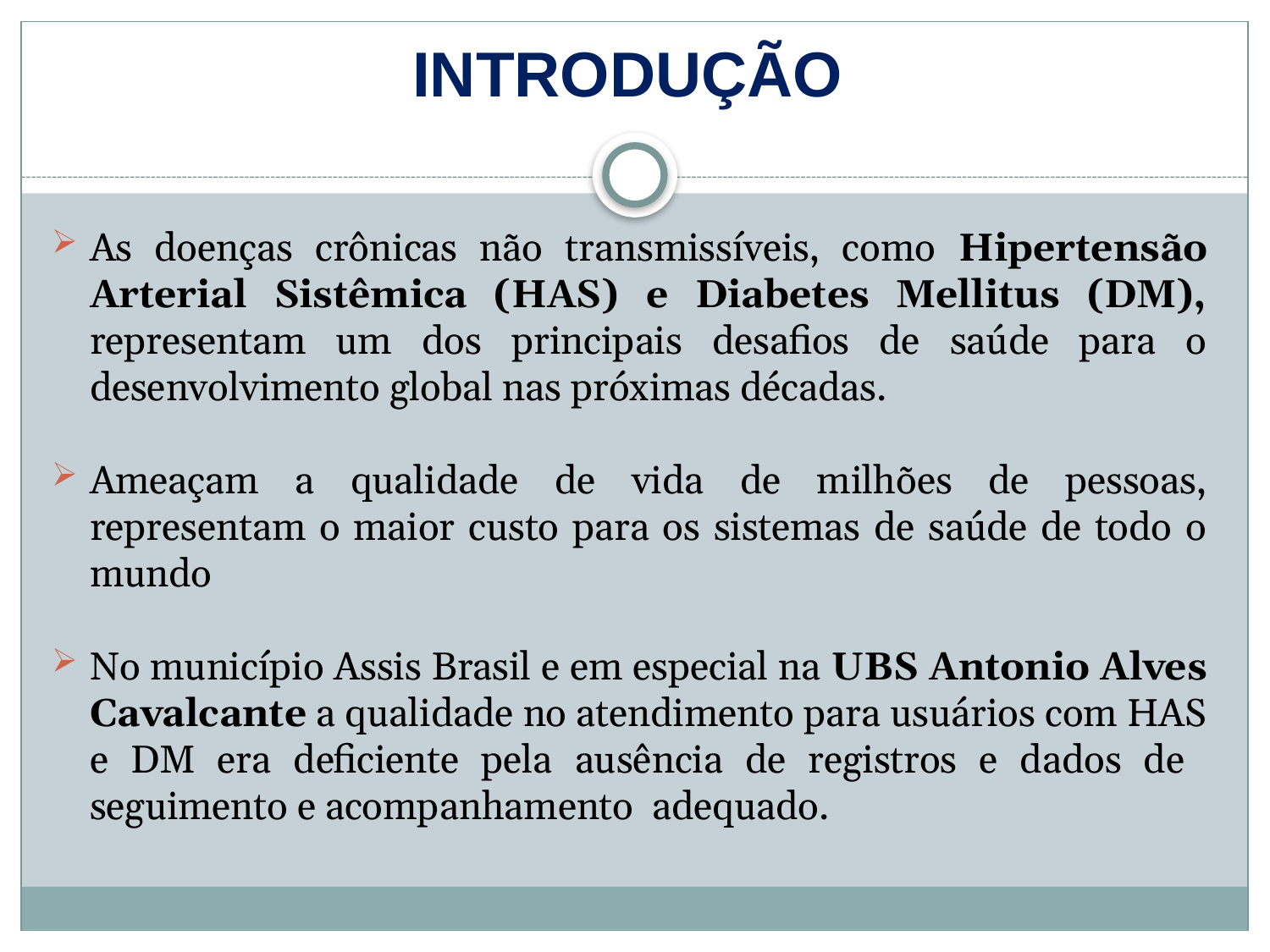

# INTRODUÇÃO
As doenças crônicas não transmissíveis, como Hipertensão Arterial Sistêmica (HAS) e Diabetes Mellitus (DM), representam um dos principais desafios de saúde para o desenvolvimento global nas próximas décadas.

Ameaçam a qualidade de vida de milhões de pessoas, representam o maior custo para os sistemas de saúde de todo o mundo

No município Assis Brasil e em especial na UBS Antonio Alves Cavalcante a qualidade no atendimento para usuários com HAS e DM era deficiente pela ausência de registros e dados de  seguimento e acompanhamento  adequado.